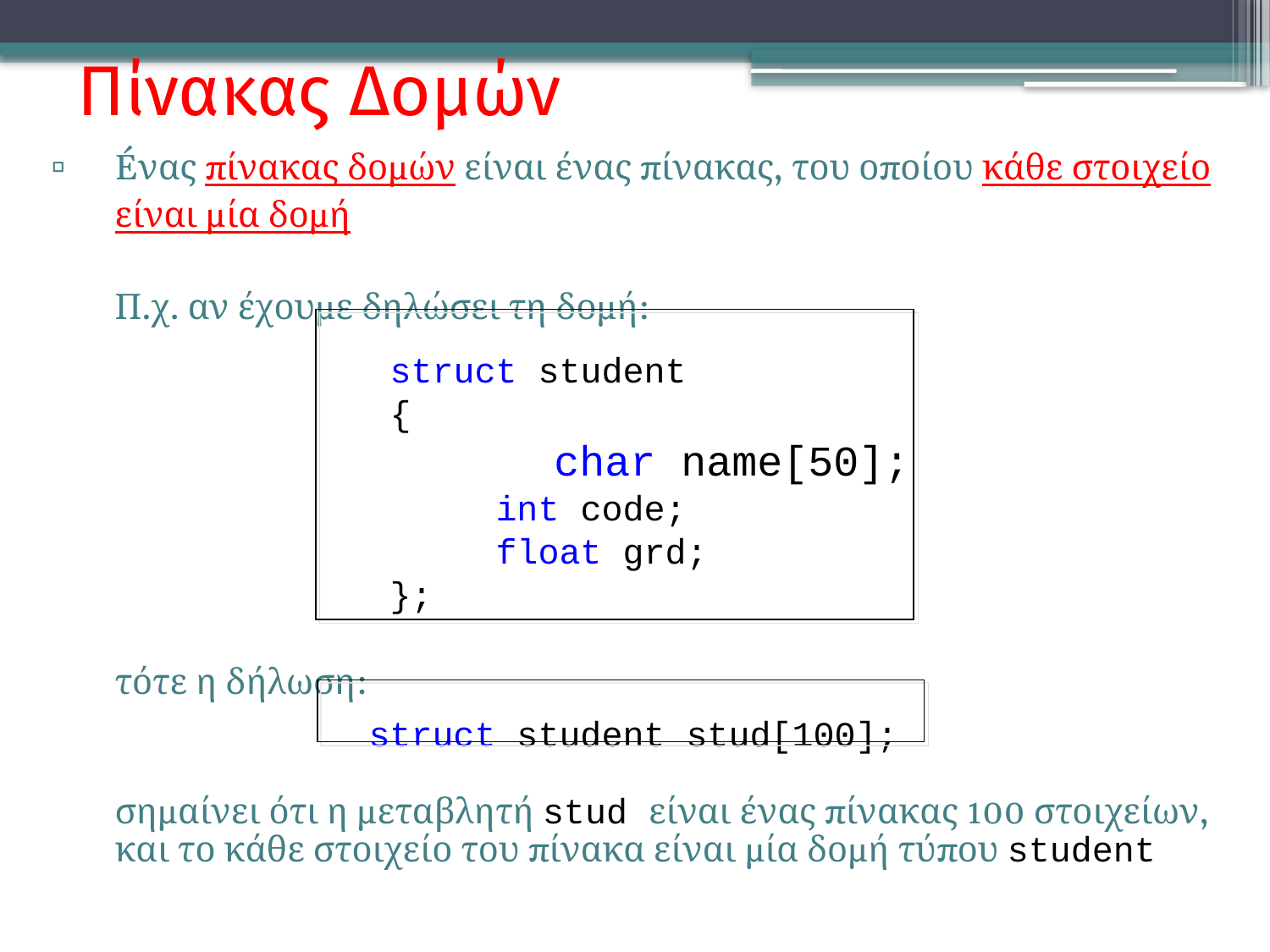

# Πίνακας Δομών
Ένας πίνακας δομών είναι ένας πίνακας, του οποίου κάθε στοιχείο είναι μία δομή

	Π.χ. αν έχουμε δηλώσει τη δομή:

			 struct student
			 {
			 	char name[50];
				int code;
				float grd;
			 };

	τότε η δήλωση:
			struct student stud[100];

	σημαίνει ότι η μεταβλητή stud είναι ένας πίνακας 100 στοιχείων, και το κάθε στοιχείο του πίνακα είναι μία δομή τύπου student